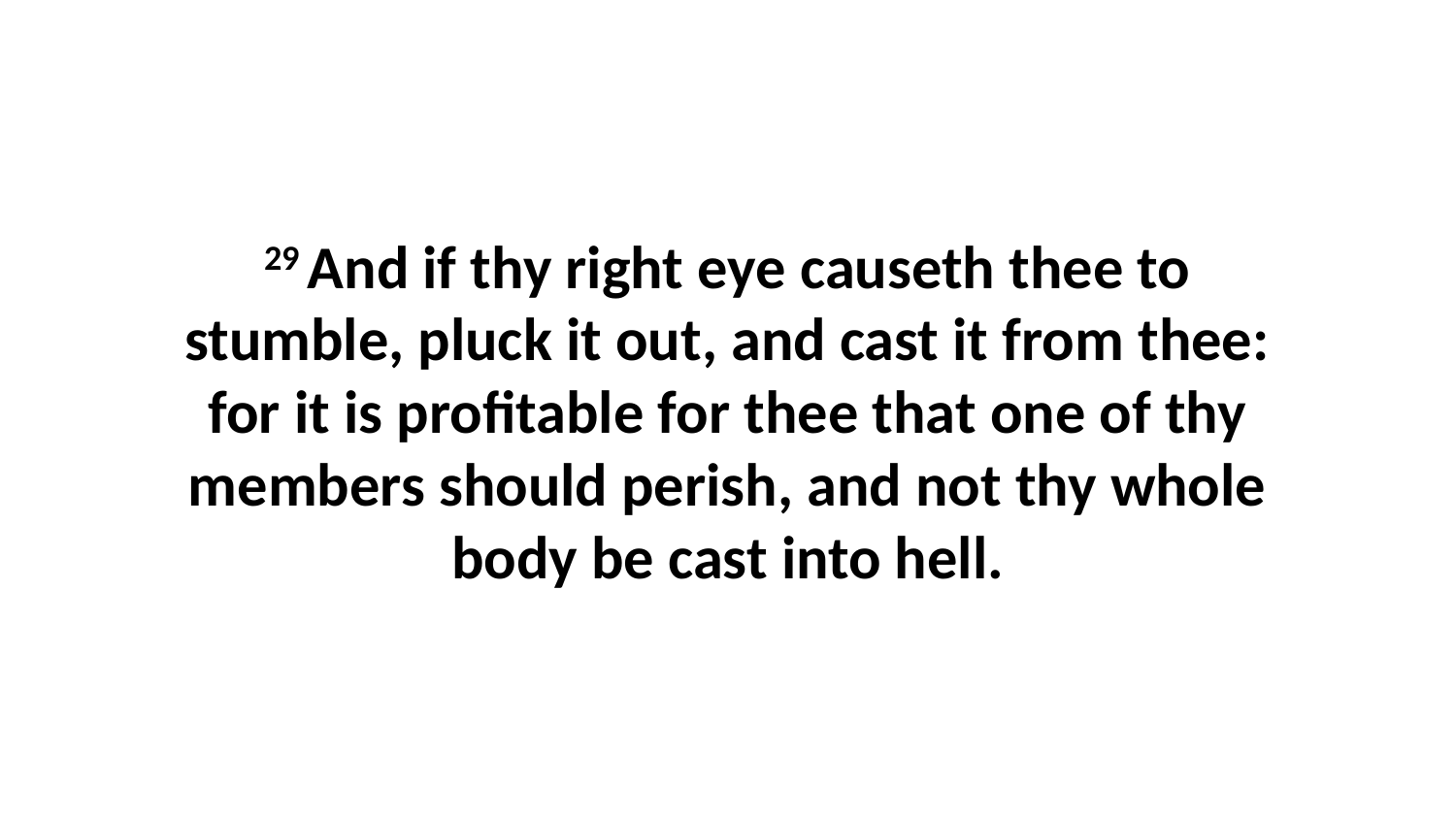

29 And if thy right eye causeth thee to stumble, pluck it out, and cast it from thee: for it is profitable for thee that one of thy members should perish, and not thy whole body be cast into hell.